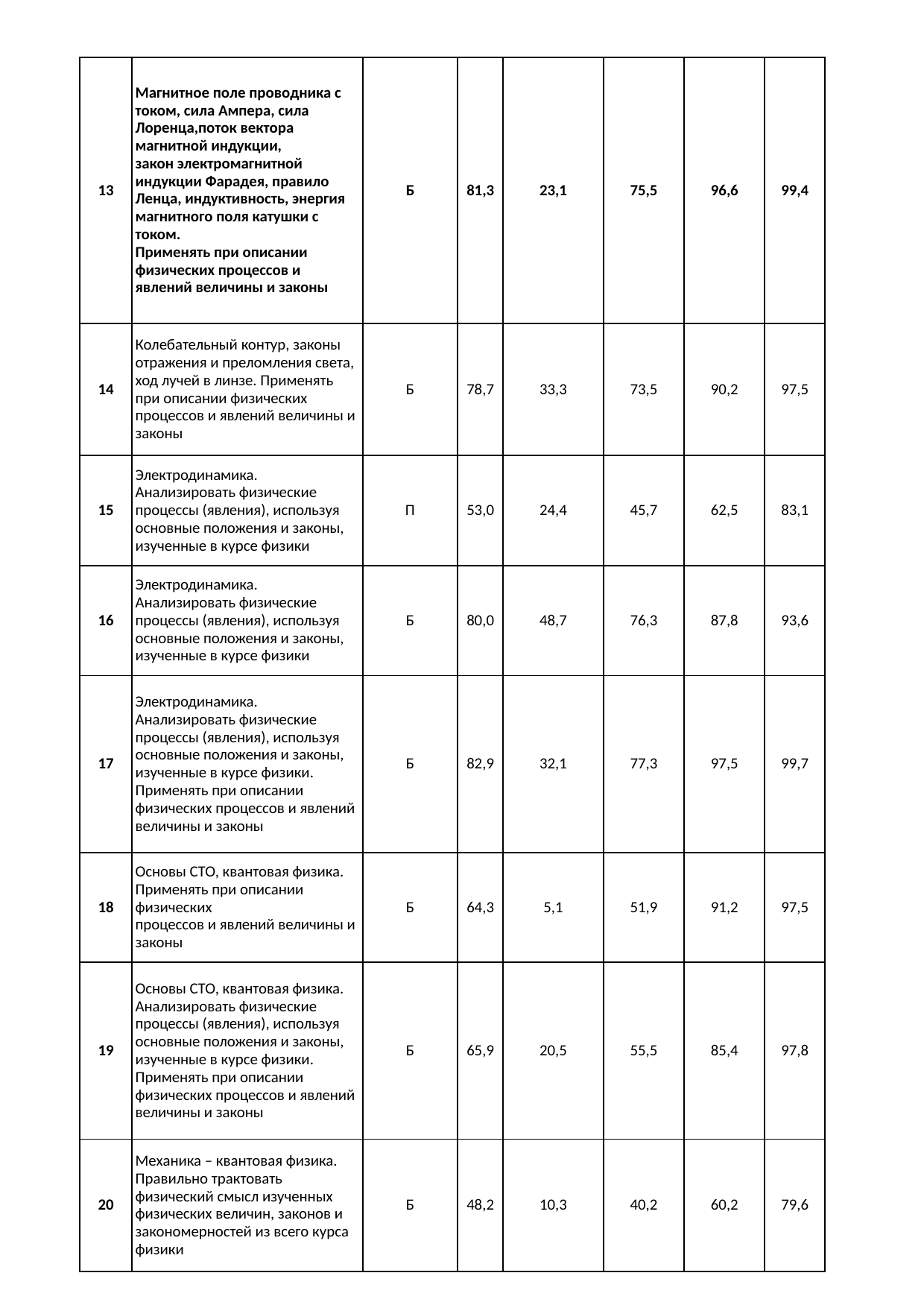

| 13 | Магнитное поле проводника с током, сила Ампера, сила Лоренца,поток вектора магнитной индукции, закон электромагнитной индукции Фарадея, правило Ленца, индуктивность, энергия магнитного поля катушки с током. Применять при описании физических процессов и явлений величины и законы | Б | 81,3 | 23,1 | 75,5 | 96,6 | 99,4 |
| --- | --- | --- | --- | --- | --- | --- | --- |
| 14 | Колебательный контур, законы отражения и преломления света, ход лучей в линзе. Применять при описании физических процессов и явлений величины и законы | Б | 78,7 | 33,3 | 73,5 | 90,2 | 97,5 |
| 15 | Электродинамика. Анализировать физические процессы (явления), используя основные положения и законы, изученные в курсе физики | П | 53,0 | 24,4 | 45,7 | 62,5 | 83,1 |
| 16 | Электродинамика. Анализировать физические процессы (явления), используя основные положения и законы, изученные в курсе физики | Б | 80,0 | 48,7 | 76,3 | 87,8 | 93,6 |
| 17 | Электродинамика. Анализировать физические процессы (явления), используя основные положения и законы, изученные в курсе физики. Применять при описании физических процессов и явлений величины и законы | Б | 82,9 | 32,1 | 77,3 | 97,5 | 99,7 |
| 18 | Основы СТО, квантовая физика. Применять при описании физических процессов и явлений величины и законы | Б | 64,3 | 5,1 | 51,9 | 91,2 | 97,5 |
| 19 | Основы СТО, квантовая физика. Анализировать физические процессы (явления), используя основные положения и законы, изученные в курсе физики. Применять при описании физических процессов и явлений величины и законы | Б | 65,9 | 20,5 | 55,5 | 85,4 | 97,8 |
| 20 | Механика – квантовая физика. Правильно трактовать физический смысл изученных физических величин, законов и закономерностей из всего курса физики | Б | 48,2 | 10,3 | 40,2 | 60,2 | 79,6 |